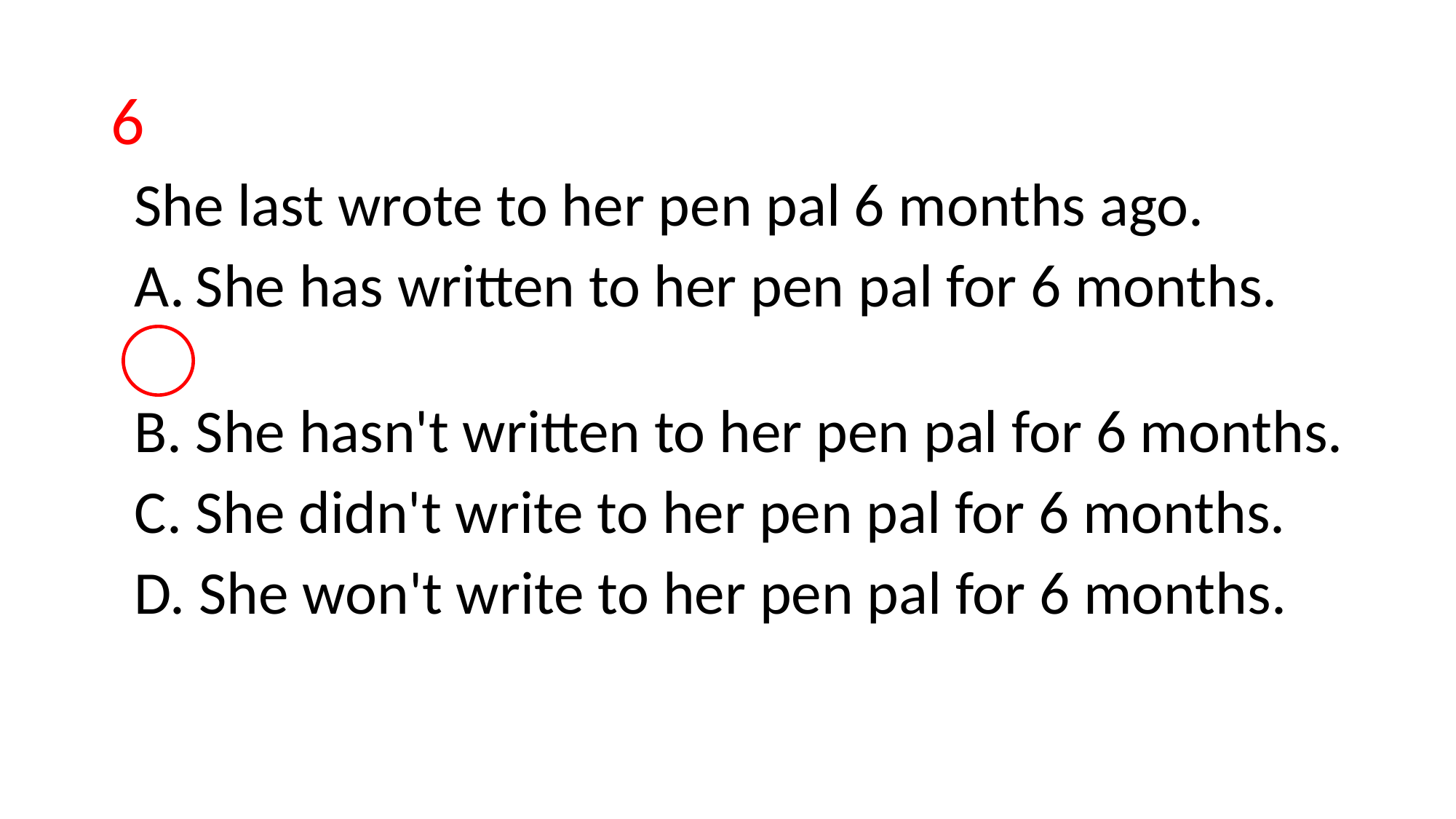

# 6
She last wrote to her pen pal 6 months ago.
She has written to her pen pal for 6 months.
She hasn't written to her pen pal for 6 months.
C. She didn't write to her pen pal for 6 months.
D. She won't write to her pen pal for 6 months.